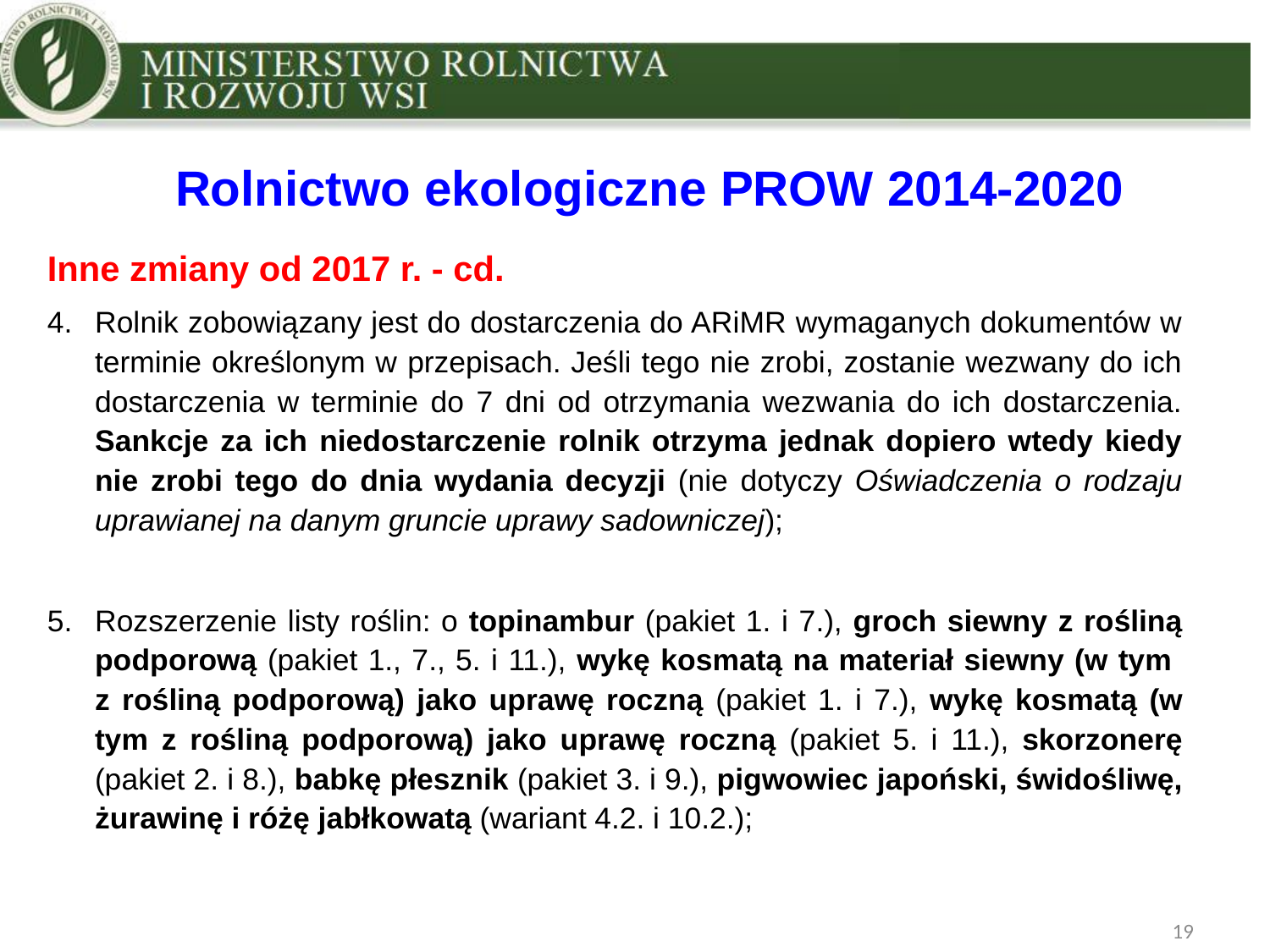

Rolnictwo ekologiczne PROW 2014-2020
Inne zmiany od 2017 r. - cd.
Rolnik zobowiązany jest do dostarczenia do ARiMR wymaganych dokumentów w terminie określonym w przepisach. Jeśli tego nie zrobi, zostanie wezwany do ich dostarczenia w terminie do 7 dni od otrzymania wezwania do ich dostarczenia. Sankcje za ich niedostarczenie rolnik otrzyma jednak dopiero wtedy kiedy nie zrobi tego do dnia wydania decyzji (nie dotyczy Oświadczenia o rodzaju uprawianej na danym gruncie uprawy sadowniczej);

Rozszerzenie listy roślin: o topinambur (pakiet 1. i 7.), groch siewny z rośliną podporową (pakiet 1., 7., 5. i 11.), wykę kosmatą na materiał siewny (w tym
z rośliną podporową) jako uprawę roczną (pakiet 1. i 7.), wykę kosmatą (w tym z rośliną podporową) jako uprawę roczną (pakiet 5. i 11.), skorzonerę (pakiet 2. i 8.), babkę płesznik (pakiet 3. i 9.), pigwowiec japoński, świdośliwę, żurawinę i różę jabłkowatą (wariant 4.2. i 10.2.);
19